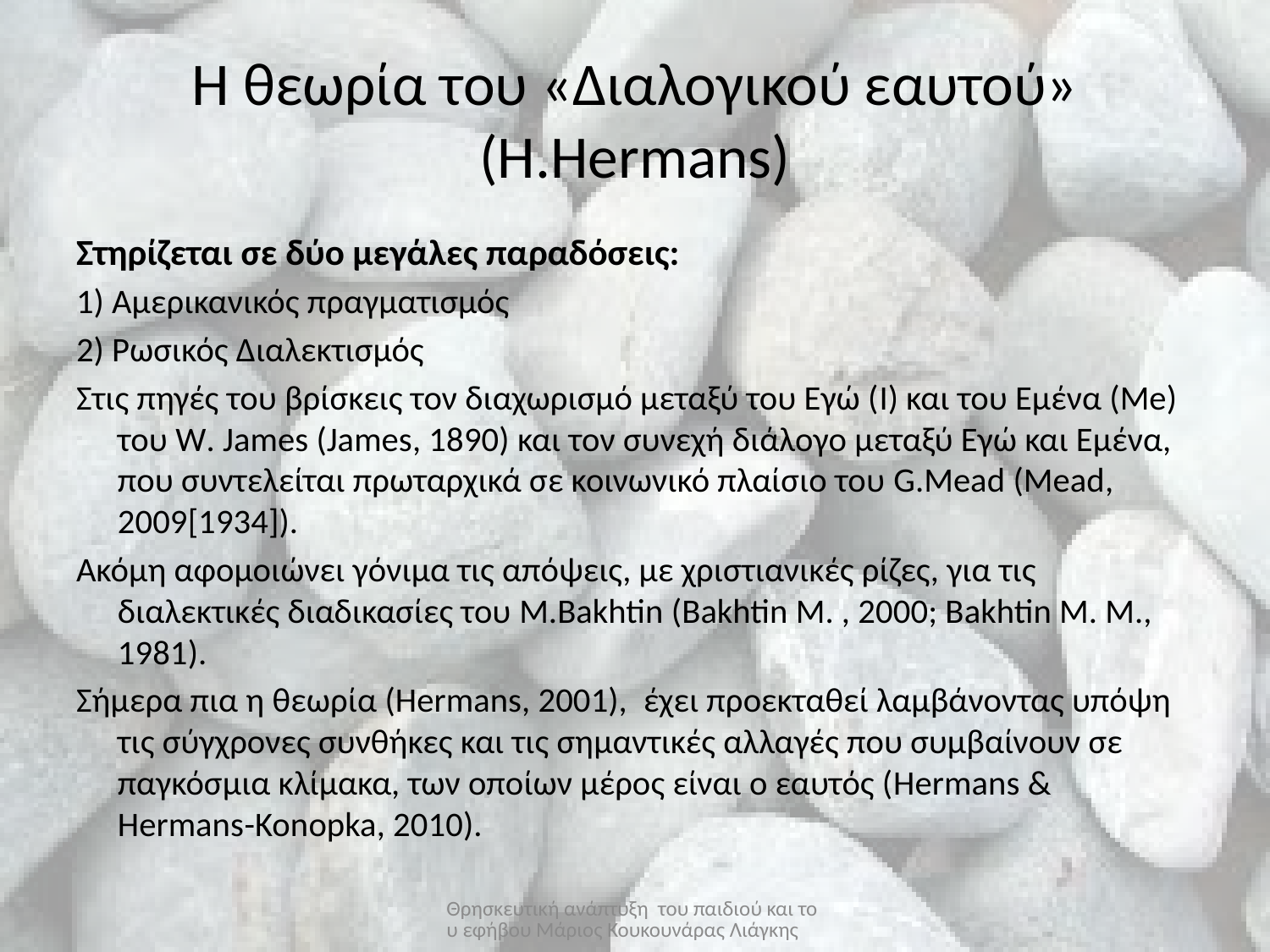

# Η θεωρία του «Διαλογικού εαυτού» (H.Hermans)
Στηρίζεται σε δύο μεγάλες παραδόσεις:
1) Αμερικανικός πραγματισμός
2) Ρωσικός Διαλεκτισμός
Στις πηγές του βρίσκεις τον διαχωρισμό μεταξύ του Εγώ (I) και του Εμένα (Me) του W. James (James, 1890) και τον συνεχή διάλογο μεταξύ Εγώ και Εμένα, που συντελείται πρωταρχικά σε κοινωνικό πλαίσιο του G.Mead (Mead, 2009[1934]).
Ακόμη αφομοιώνει γόνιμα τις απόψεις, με χριστιανικές ρίζες, για τις διαλεκτικές διαδικασίες του M.Bakhtin (Bakhtin M. , 2000; Bakhtin M. M., 1981).
Σήμερα πια η θεωρία (Hermans, 2001),  έχει προεκταθεί λαμβάνοντας υπόψη τις σύγχρονες συνθήκες και τις σημαντικές αλλαγές που συμβαίνουν σε παγκόσμια κλίμακα, των οποίων μέρος είναι ο εαυτός (Hermans & Hermans-Konopka, 2010).

Θρησκευτική ανάπτυξη  του παιδιού και του εφήβου Μάριος Κουκουνάρας Λιάγκης